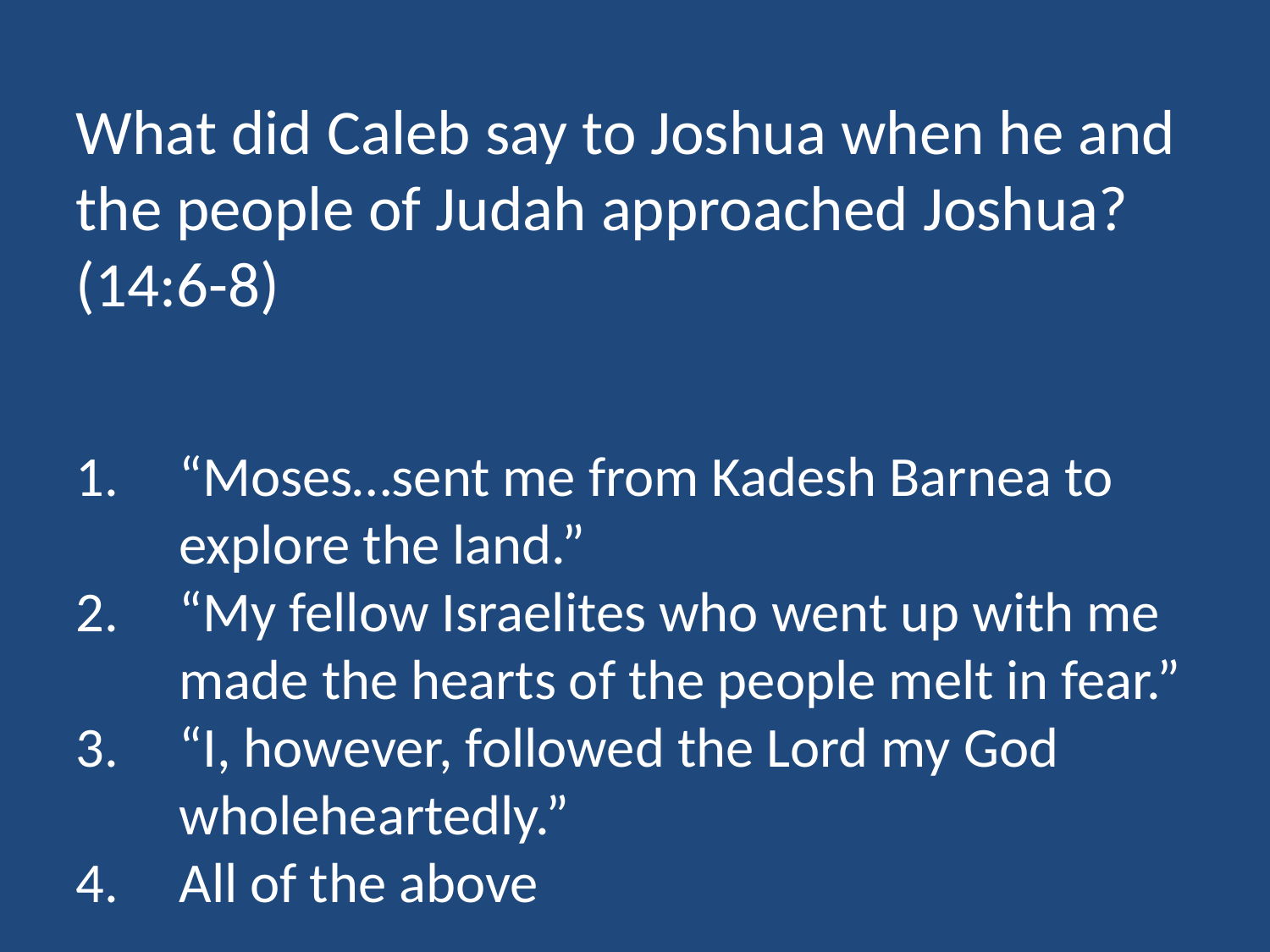

What did Caleb say to Joshua when he and the people of Judah approached Joshua? (14:6-8)
“Moses…sent me from Kadesh Barnea to explore the land.”
“My fellow Israelites who went up with me made the hearts of the people melt in fear.”
“I, however, followed the Lord my God wholeheartedly.”
All of the above